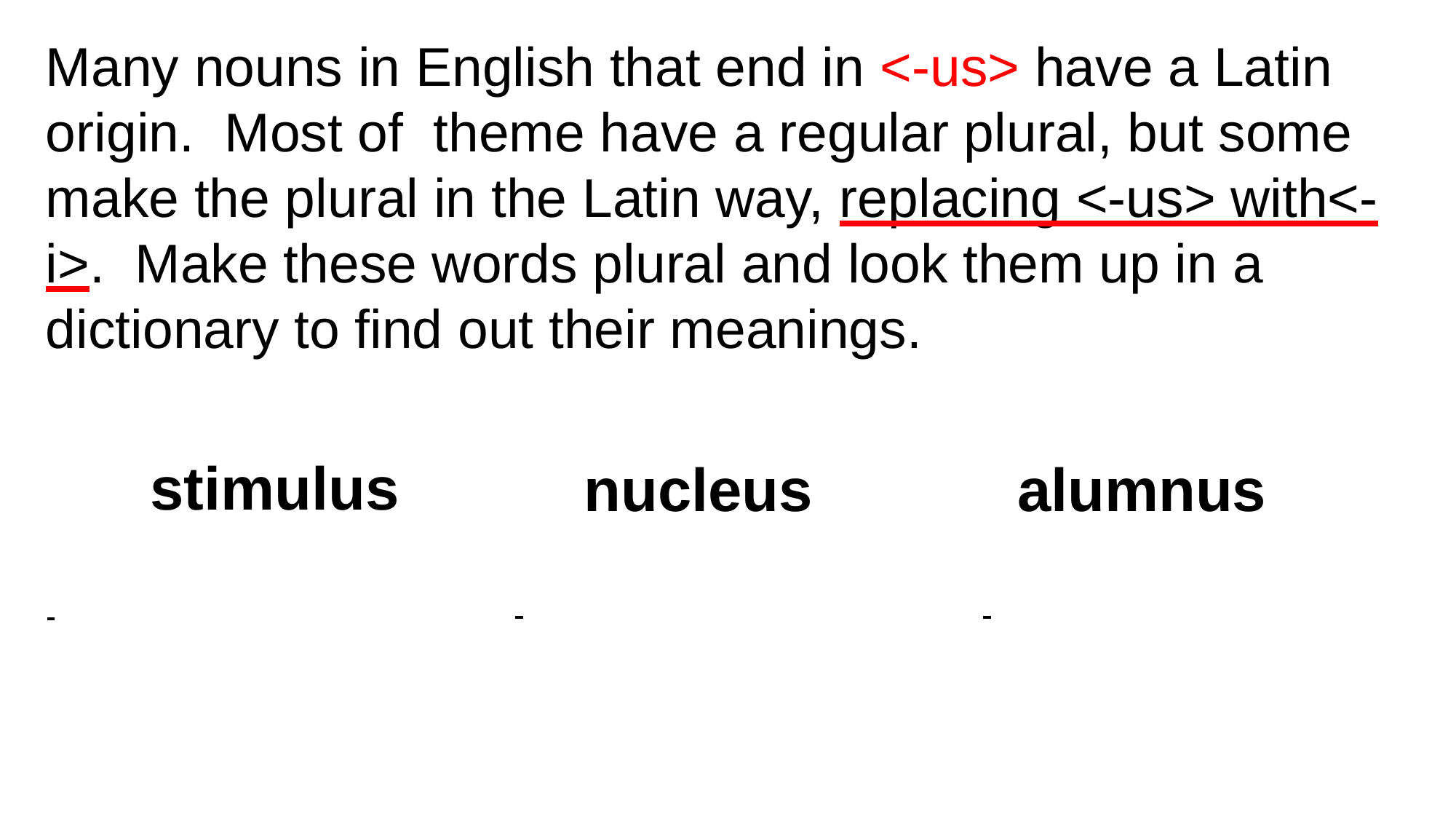

Many nouns in English that end in <-us> have a Latin origin.  Most of  theme have a regular plural, but some make the plural in the Latin way, replacing <-us> with<-i>.  Make these words plural and look them up in a dictionary to find out their meanings.
 stimulus
 nucleus
 alumnus